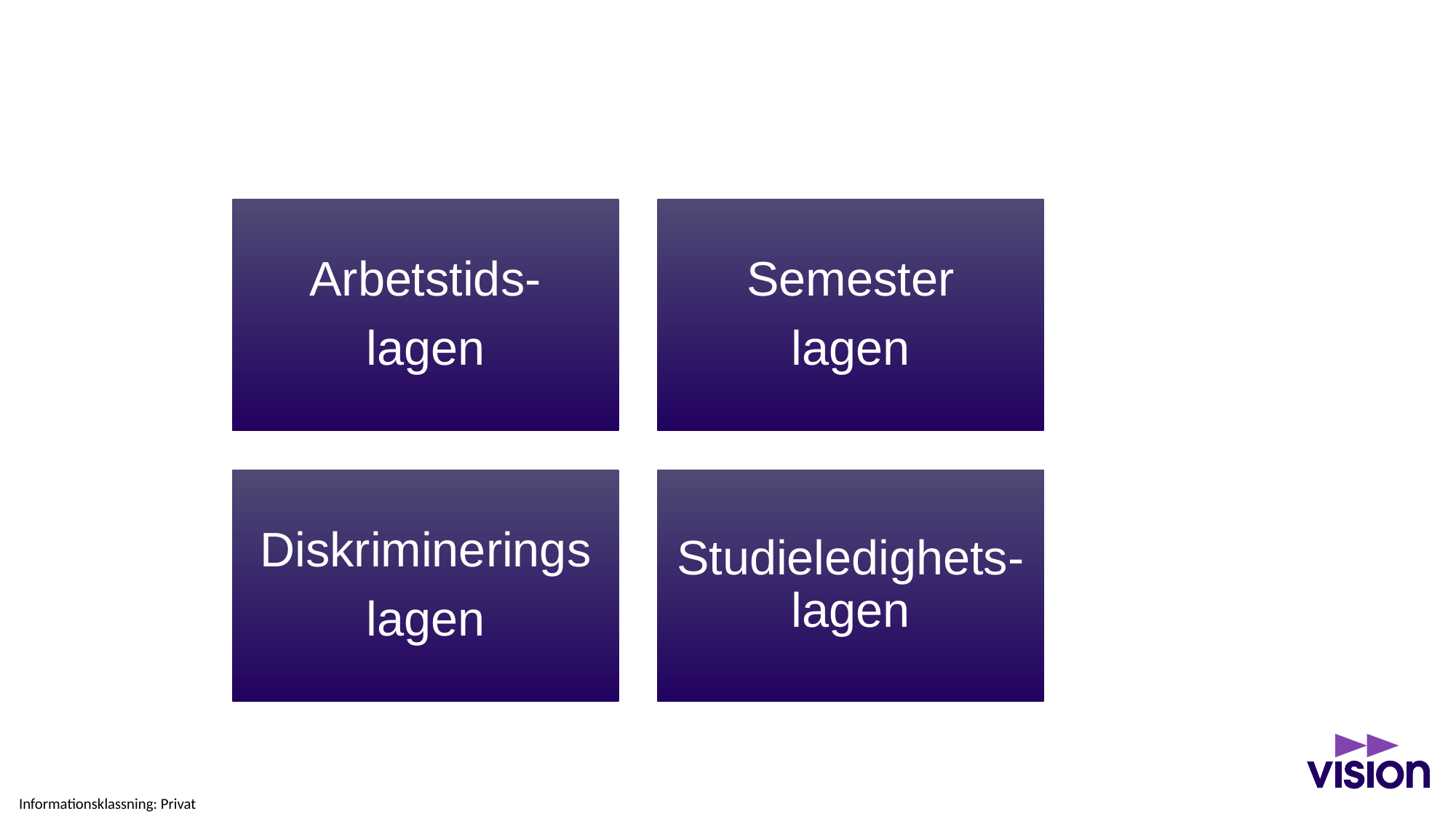

#
Arbetstids-
lagen
Semester
lagen
Diskriminerings
lagen
Studieledighets-lagen